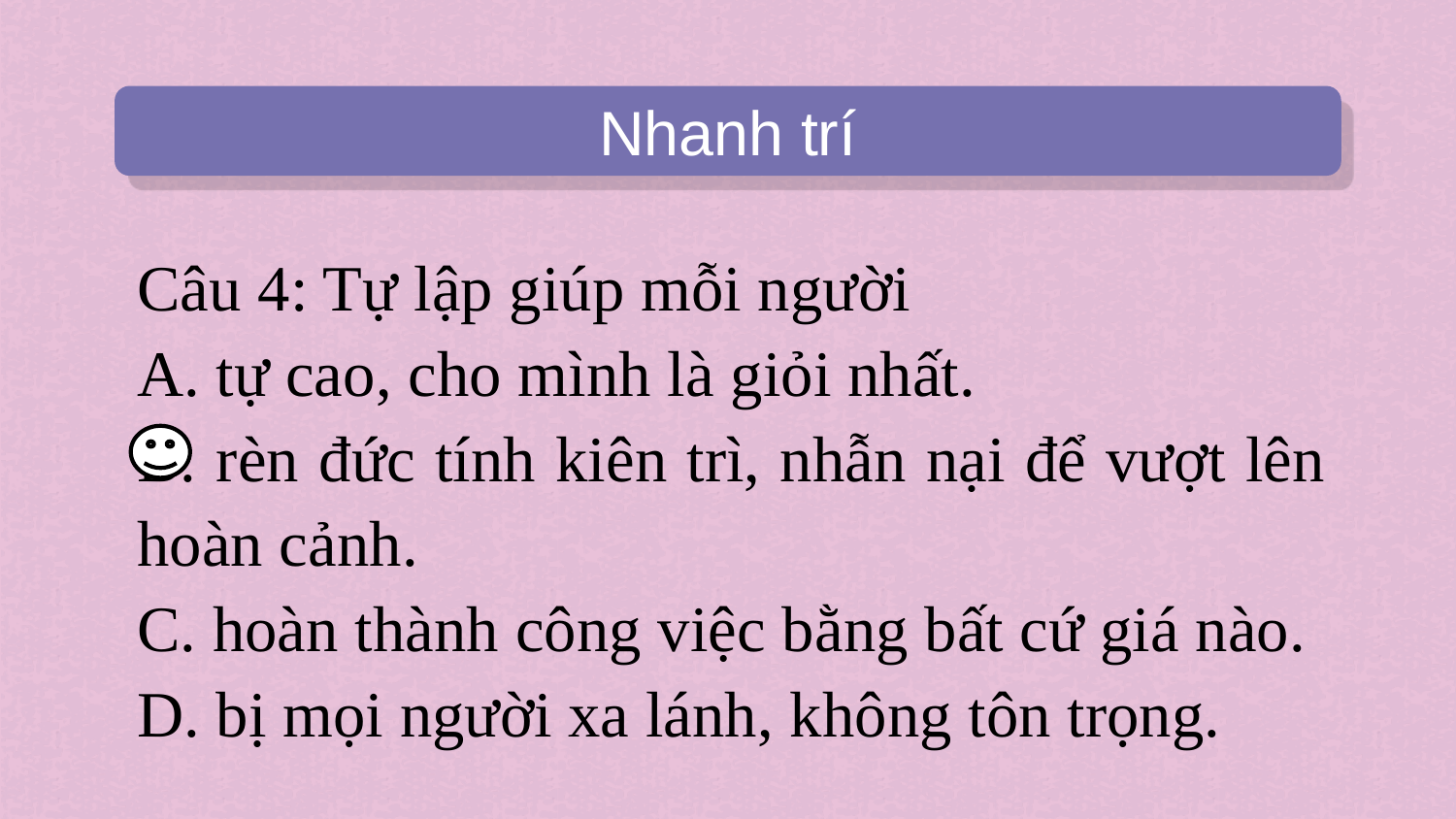

# Nhanh trí
Câu 4: Tự lập giúp mỗi người
A. tự cao, cho mình là giỏi nhất.
B. rèn đức tính kiên trì, nhẫn nại để vượt lên hoàn cảnh.
C. hoàn thành công việc bằng bất cứ giá nào.
D. bị mọi người xa lánh, không tôn trọng.